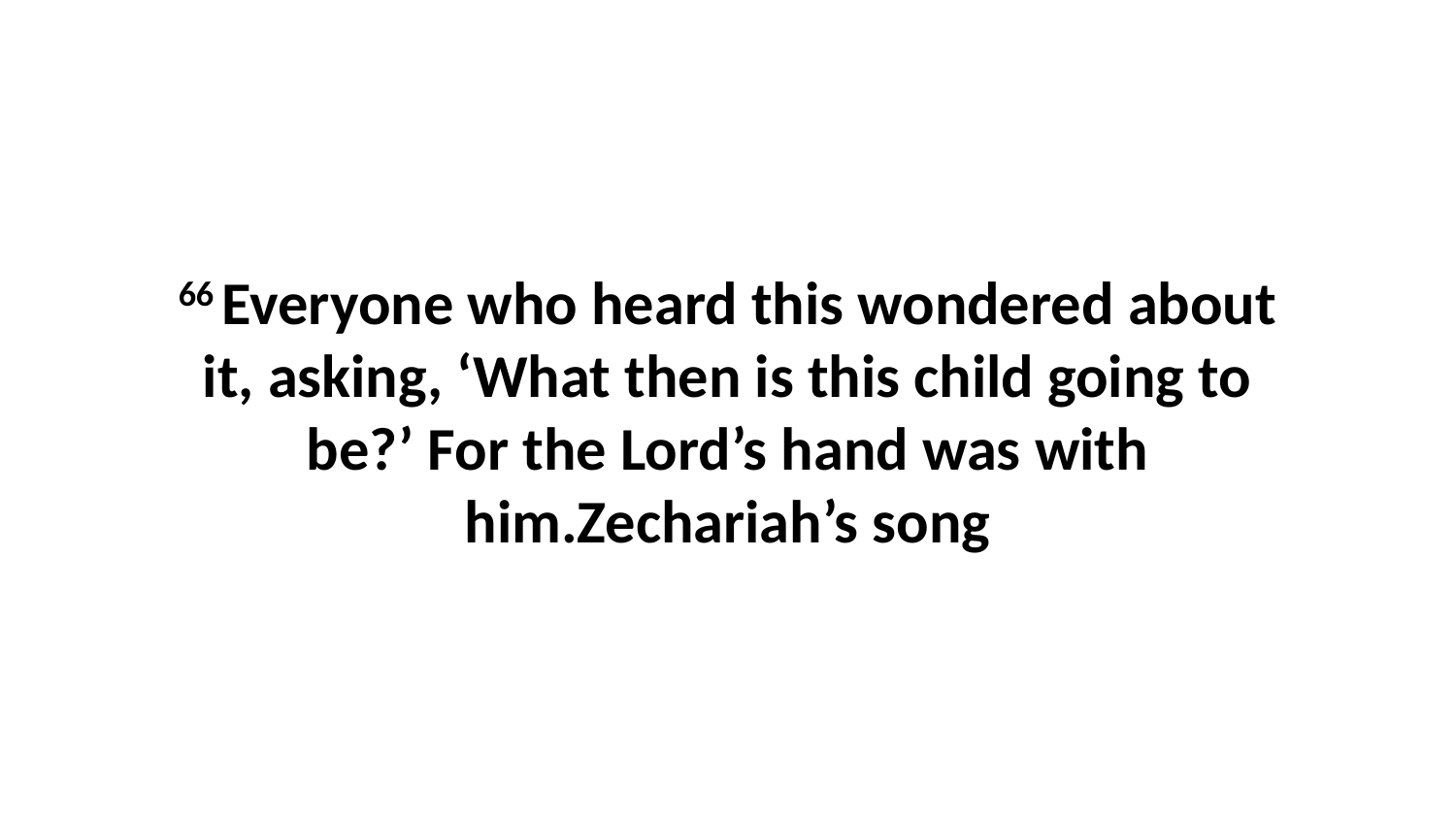

66 Everyone who heard this wondered about it, asking, ‘What then is this child going to be?’ For the Lord’s hand was with him.Zechariah’s song